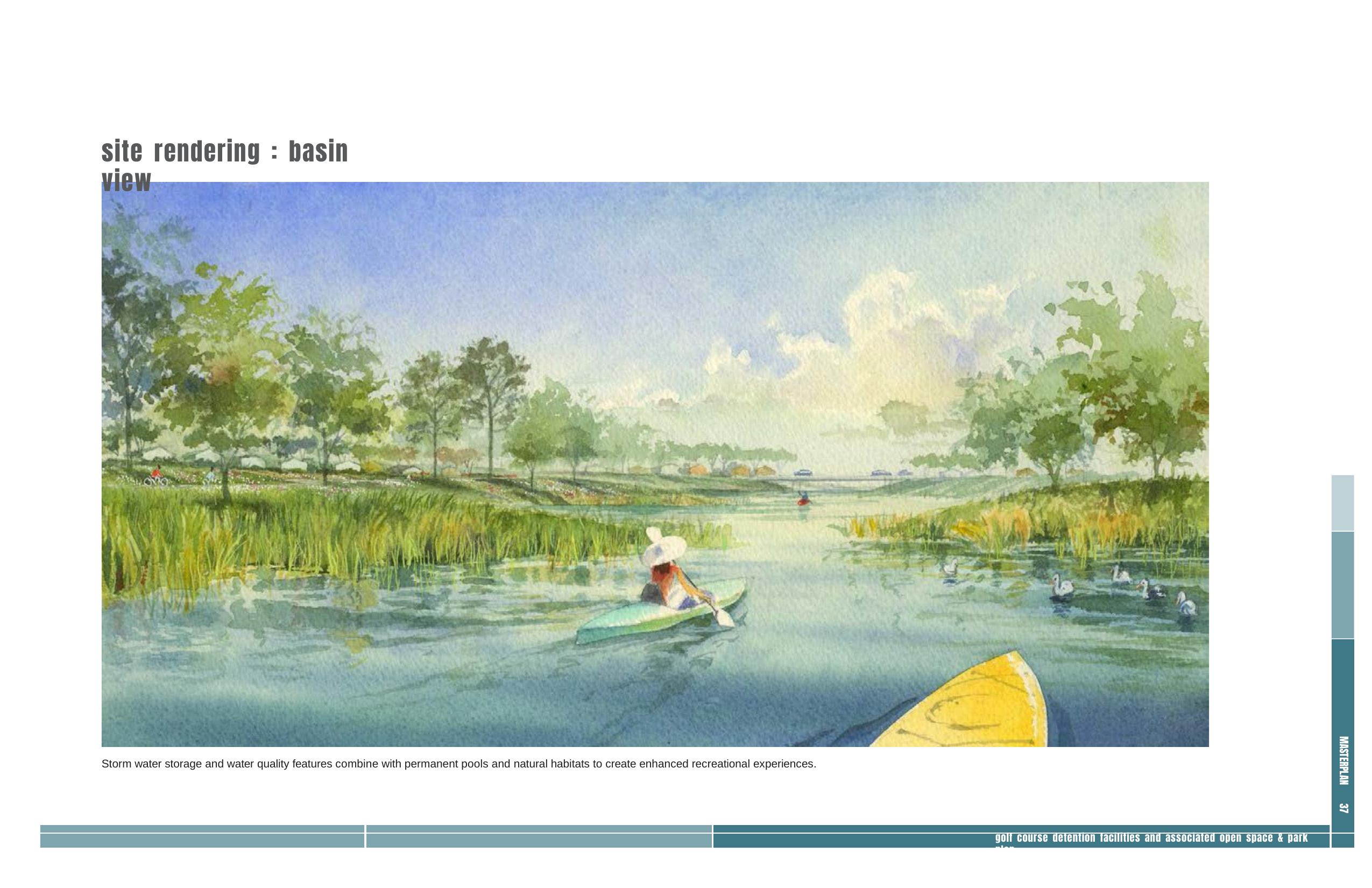

site  rendering  :  basin  view

MASTERPLAN
Storm water storage and water quality features combine with permanent pools and natural habitats to create enhanced recreational experiences.
37

golf  course  detention  facilities  and  associated  open  space  &  park  plan